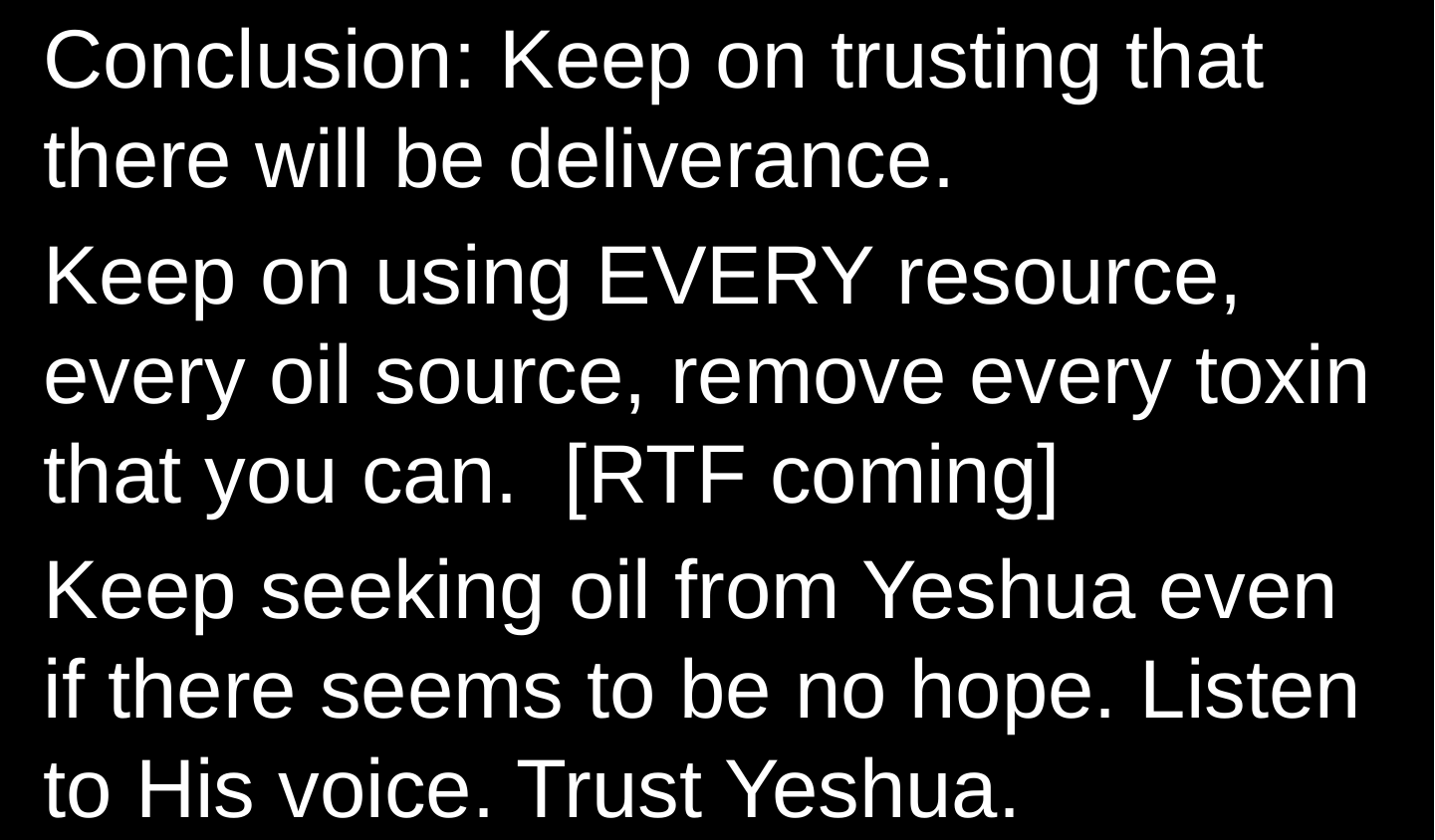

Conclusion: Keep on trusting that there will be deliverance.
Keep on using EVERY resource, every oil source, remove every toxin that you can.  [RTF coming]
Keep seeking oil from Yeshua even if there seems to be no hope. Listen to His voice. Trust Yeshua.